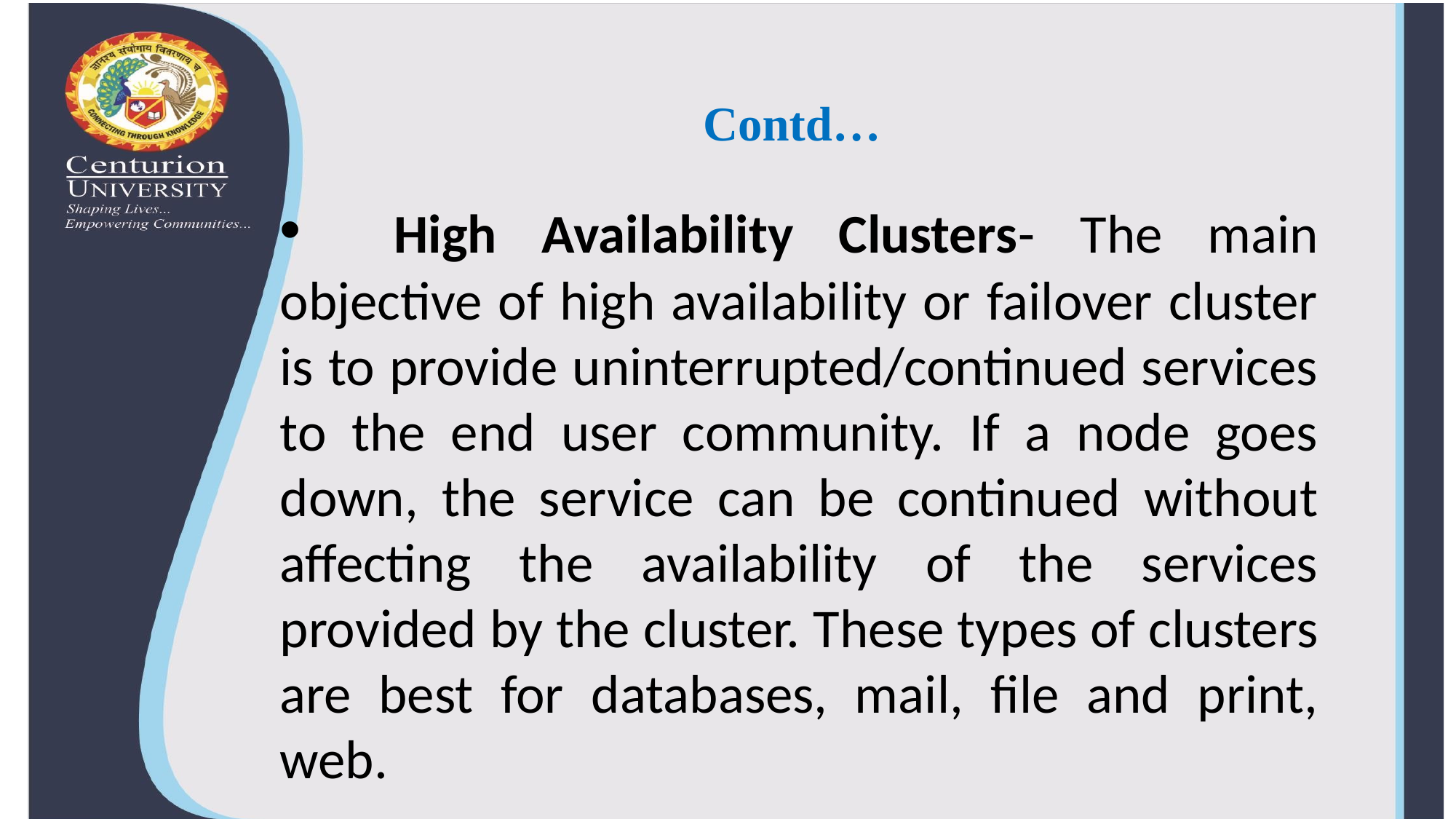

# Contd…
  High Availability Clusters- The main objective of high availability or failover cluster is to provide uninterrupted/continued services to the end user community. If a node goes down, the service can be continued without affecting the availability of the services provided by the cluster. These types of clusters are best for databases, mail, file and print, web.